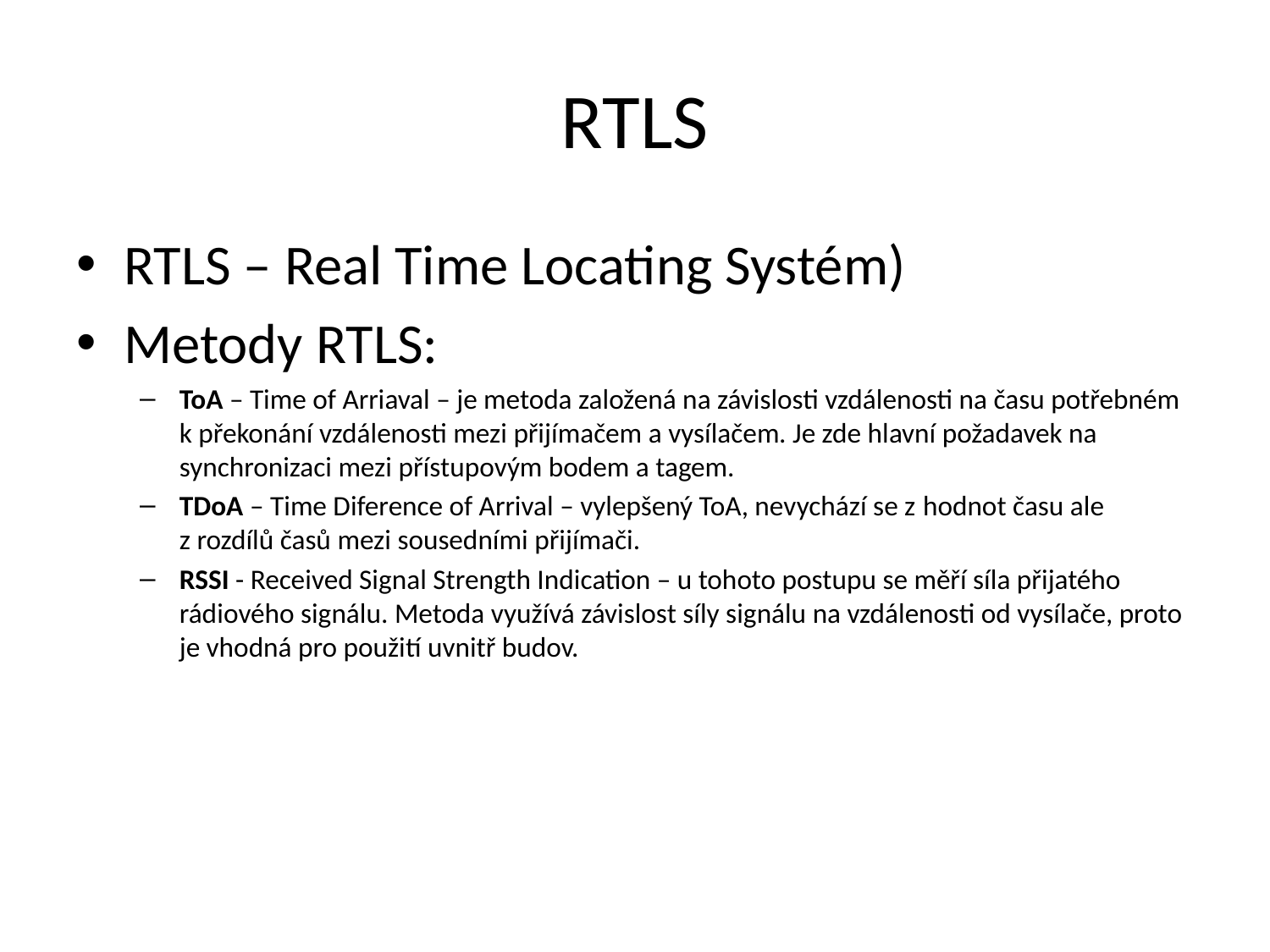

# RTLS
RTLS – Real Time Locating Systém)
Metody RTLS:
ToA – Time of Arriaval – je metoda založená na závislosti vzdálenosti na času potřebném k překonání vzdálenosti mezi přijímačem a vysílačem. Je zde hlavní požadavek na synchronizaci mezi přístupovým bodem a tagem.
TDoA – Time Diference of Arrival – vylepšený ToA, nevychází se z hodnot času ale z rozdílů časů mezi sousedními přijímači.
RSSI - Received Signal Strength Indication – u tohoto postupu se měří síla přijatého rádiového signálu. Metoda využívá závislost síly signálu na vzdálenosti od vysílače, proto je vhodná pro použití uvnitř budov.